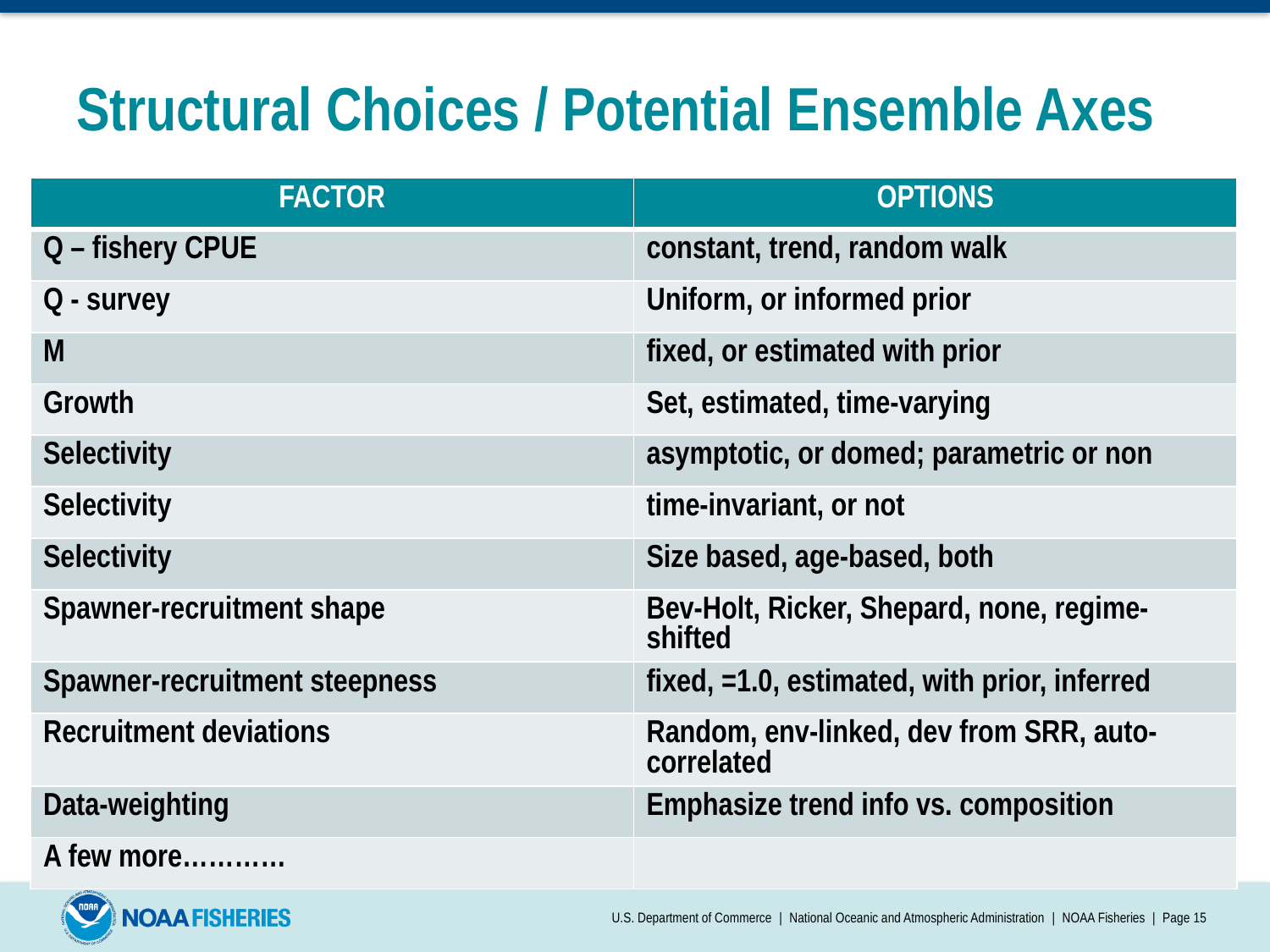

# Structural Choices / Potential Ensemble Axes
| FACTOR | OPTIONS |
| --- | --- |
| Q – fishery CPUE | constant, trend, random walk |
| Q - survey | Uniform, or informed prior |
| M | fixed, or estimated with prior |
| Growth | Set, estimated, time-varying |
| Selectivity | asymptotic, or domed; parametric or non |
| Selectivity | time-invariant, or not |
| Selectivity | Size based, age-based, both |
| Spawner-recruitment shape | Bev-Holt, Ricker, Shepard, none, regime-shifted |
| Spawner-recruitment steepness | fixed, =1.0, estimated, with prior, inferred |
| Recruitment deviations | Random, env-linked, dev from SRR, auto-correlated |
| Data-weighting | Emphasize trend info vs. composition |
| A few more………… |  |
U.S. Department of Commerce | National Oceanic and Atmospheric Administration | NOAA Fisheries | Page 15